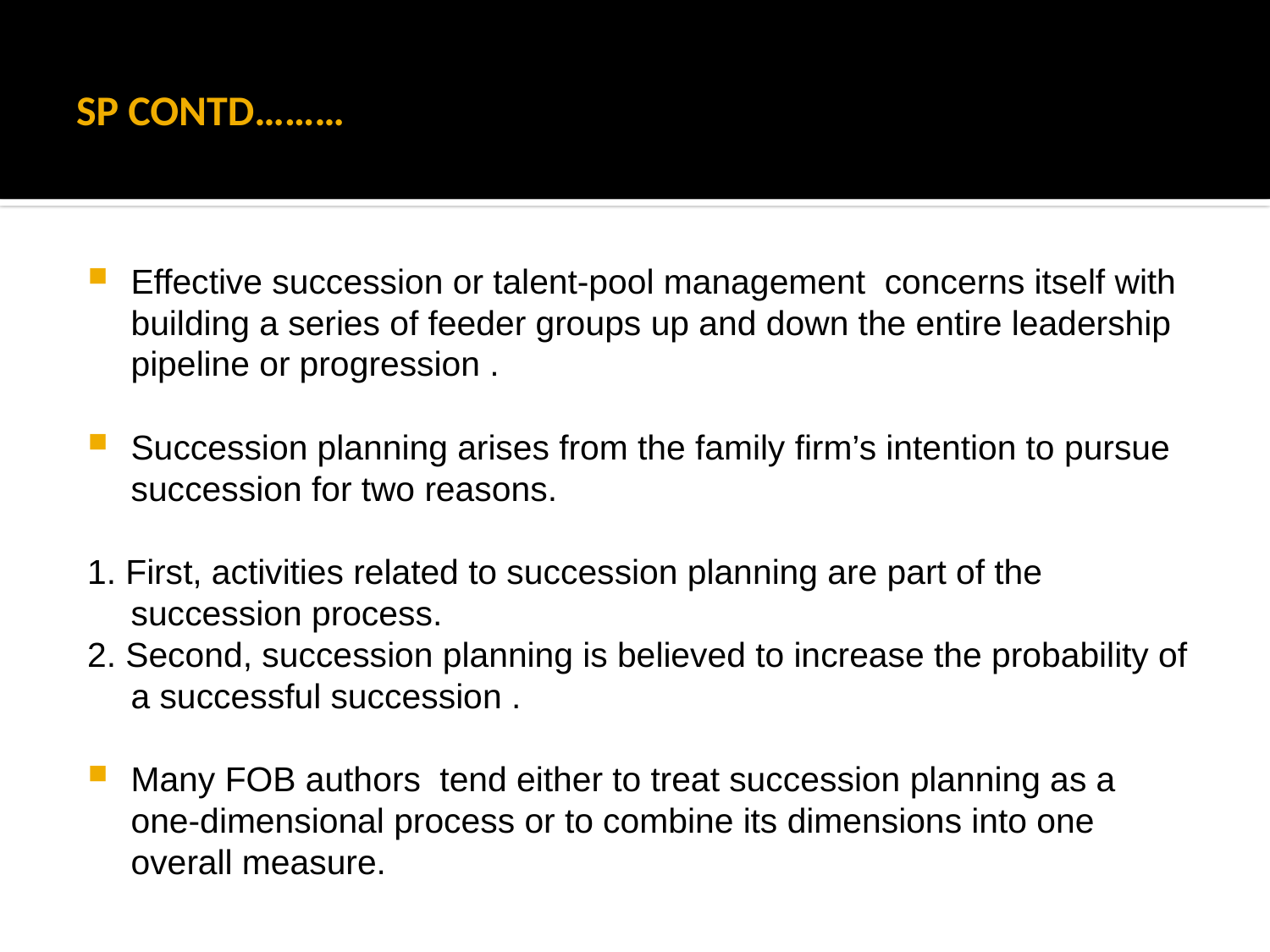

# SP CONTD………
Effective succession or talent-pool management  concerns itself with building a series of feeder groups up and down the entire leadership pipeline or progression .

Succession planning arises from the family firm’s intention to pursue succession for two reasons.

1. First, activities related to succession planning are part of the succession process.
2. Second, succession planning is believed to increase the probability of a successful succession .

Many FOB authors  tend either to treat succession planning as a one-dimensional process or to combine its dimensions into one overall measure.